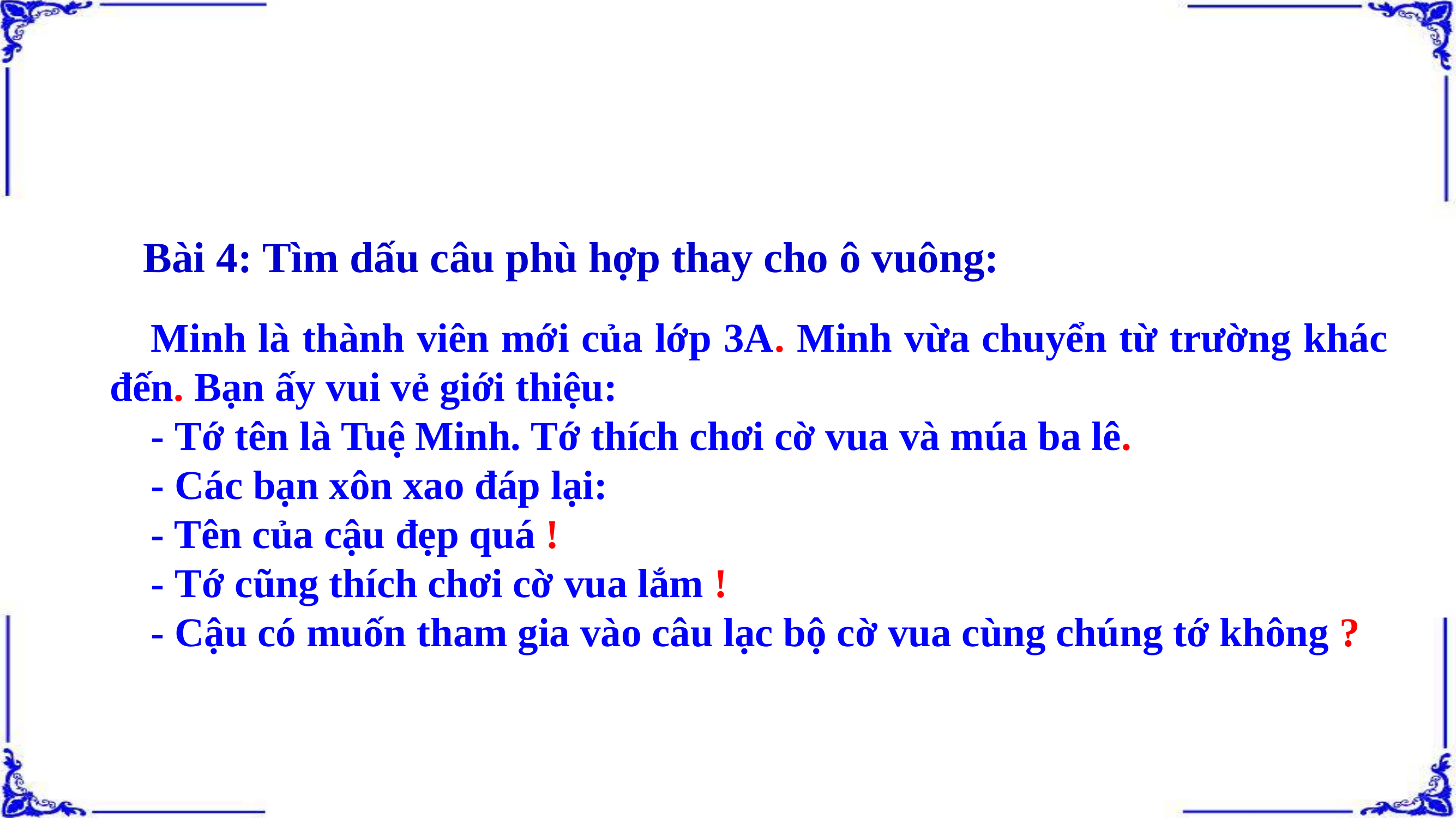

Bài 4: Tìm dấu câu phù hợp thay cho ô vuông:
Minh là thành viên mới của lớp 3A. Minh vừa chuyển từ trường khác đến. Bạn ấy vui vẻ giới thiệu:
- Tớ tên là Tuệ Minh. Tớ thích chơi cờ vua và múa ba lê.
- Các bạn xôn xao đáp lại:
- Tên của cậu đẹp quá !
- Tớ cũng thích chơi cờ vua lắm !
- Cậu có muốn tham gia vào câu lạc bộ cờ vua cùng chúng tớ không ?